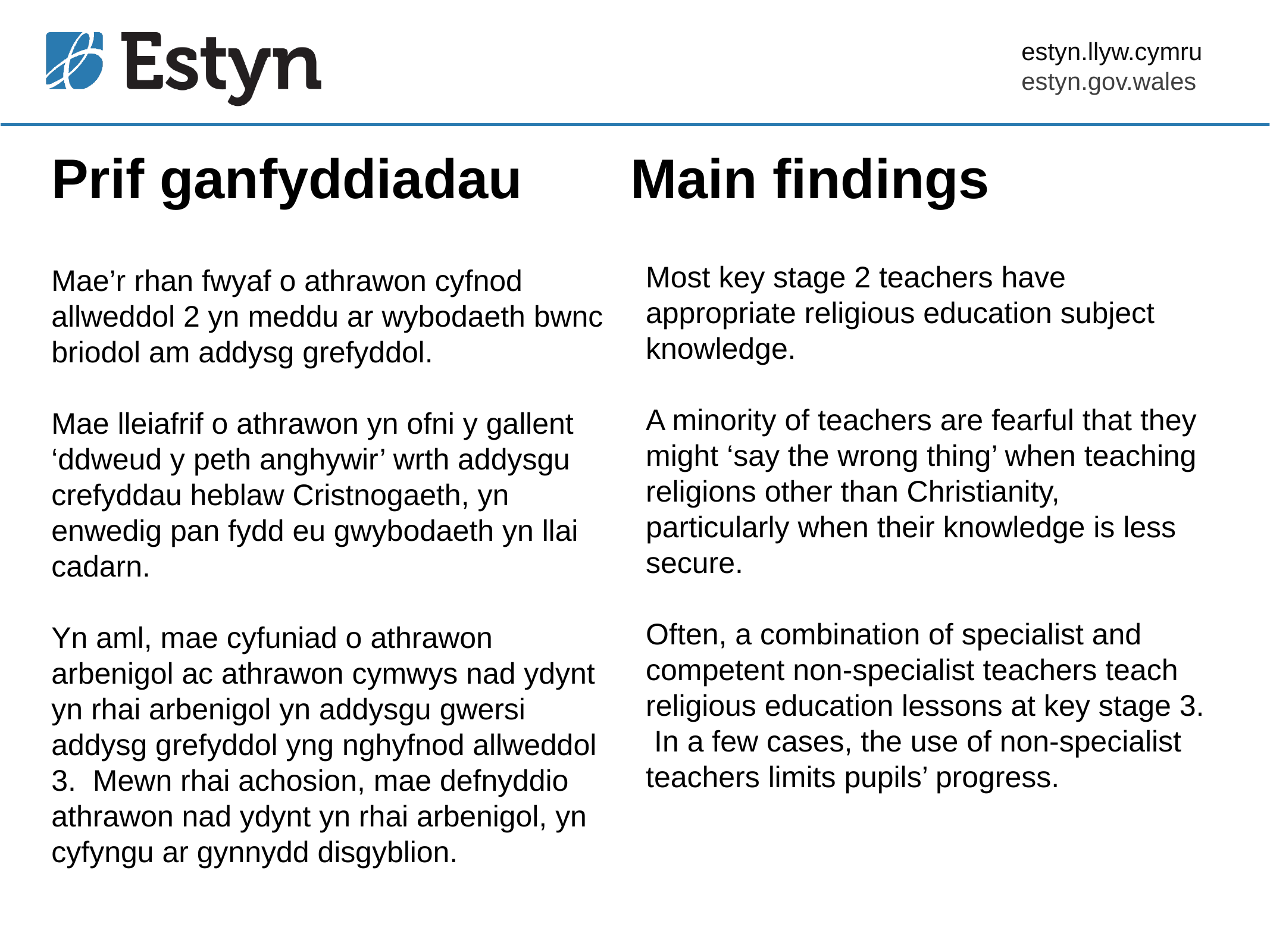

# Prif ganfyddiadau       Main findings
Most key stage 2 teachers have appropriate religious education subject knowledge.

A minority of teachers are fearful that they might ‘say the wrong thing’ when teaching religions other than Christianity, particularly when their knowledge is less secure.

Often, a combination of specialist and competent non-specialist teachers teach religious education lessons at key stage 3.  In a few cases, the use of non-specialist teachers limits pupils’ progress.

Mae’r rhan fwyaf o athrawon cyfnod allweddol 2 yn meddu ar wybodaeth bwnc briodol am addysg grefyddol.

Mae lleiafrif o athrawon yn ofni y gallent ‘ddweud y peth anghywir’ wrth addysgu crefyddau heblaw Cristnogaeth, yn enwedig pan fydd eu gwybodaeth yn llai cadarn.

Yn aml, mae cyfuniad o athrawon arbenigol ac athrawon cymwys nad ydynt yn rhai arbenigol yn addysgu gwersi addysg grefyddol yng nghyfnod allweddol 3.  Mewn rhai achosion, mae defnyddio athrawon nad ydynt yn rhai arbenigol, yn cyfyngu ar gynnydd disgyblion.